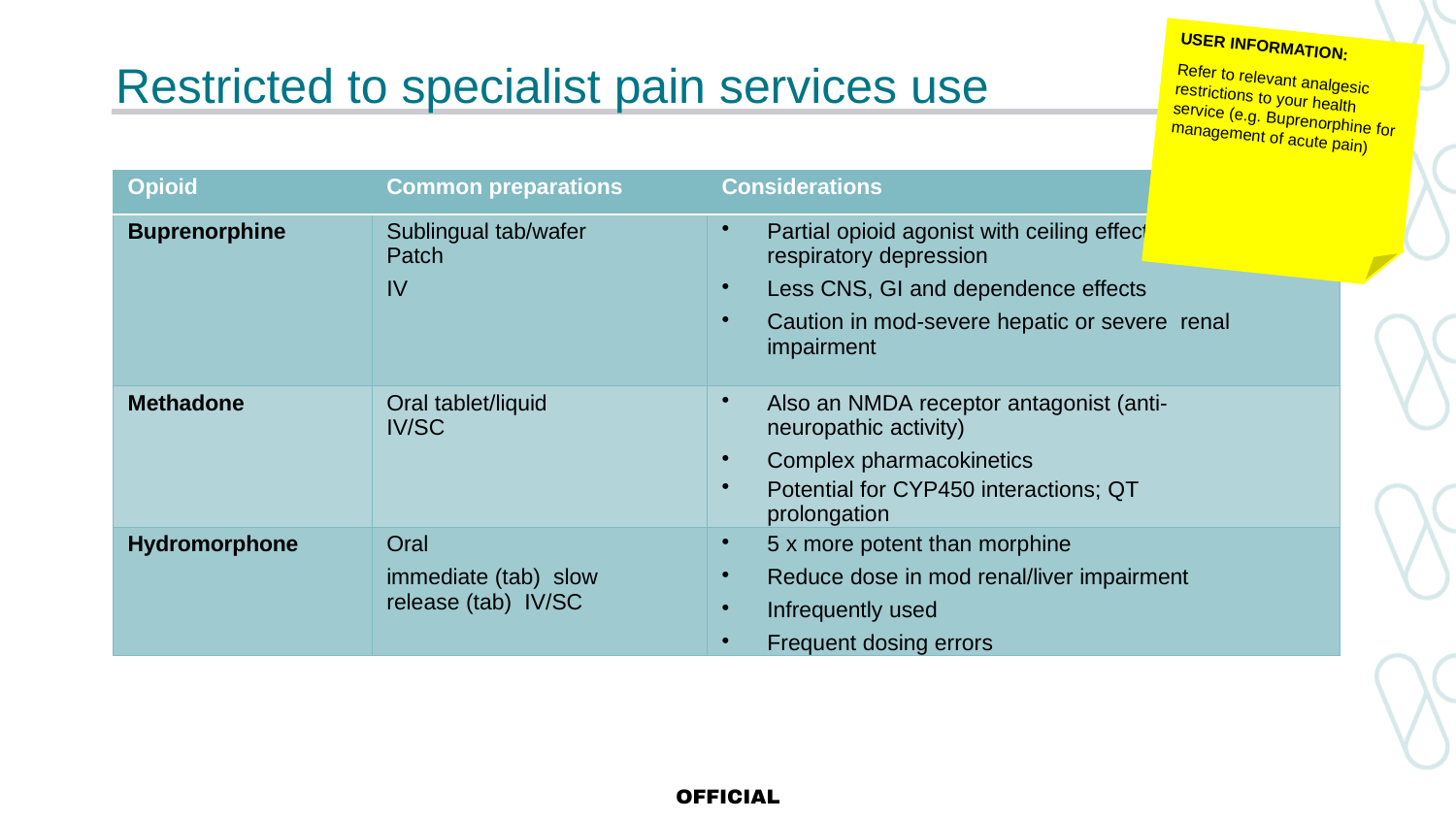

USER INFORMATION:
Refer to relevant analgesic restrictions to your health service (e.g. Buprenorphine for management of acute pain)

# Restricted to specialist pain services use
| Opioid | Common preparations | Considerations |
| --- | --- | --- |
| Buprenorphine | Sublingual tab/wafer Patch IV | Partial opioid agonist with ceiling effect on respiratory depression Less CNS, GI and dependence effects Caution in mod-severe hepatic or severe renal impairment |
| Methadone | Oral tablet/liquid IV/SC | Also an NMDA receptor antagonist (anti- neuropathic activity) Complex pharmacokinetics Potential for CYP450 interactions; QT prolongation |
| Hydromorphone | Oral immediate (tab) slow release (tab) IV/SC | 5 x more potent than morphine Reduce dose in mod renal/liver impairment Infrequently used Frequent dosing errors |